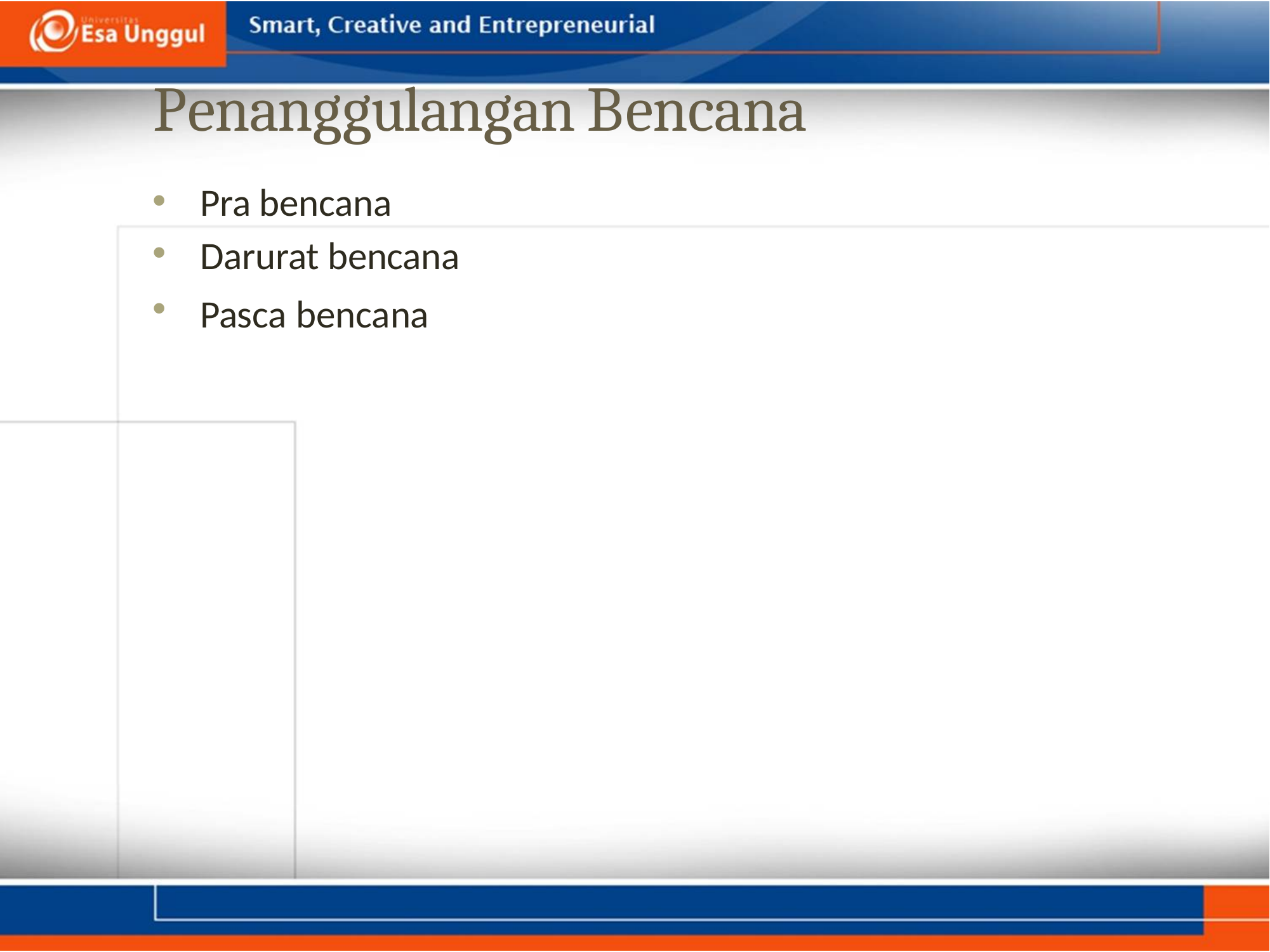

Langkah-langkah Perencanaan
Penanggulangan
Bencana
•
•
•
Pra bencana
Darurat bencana
Pasca
bencana